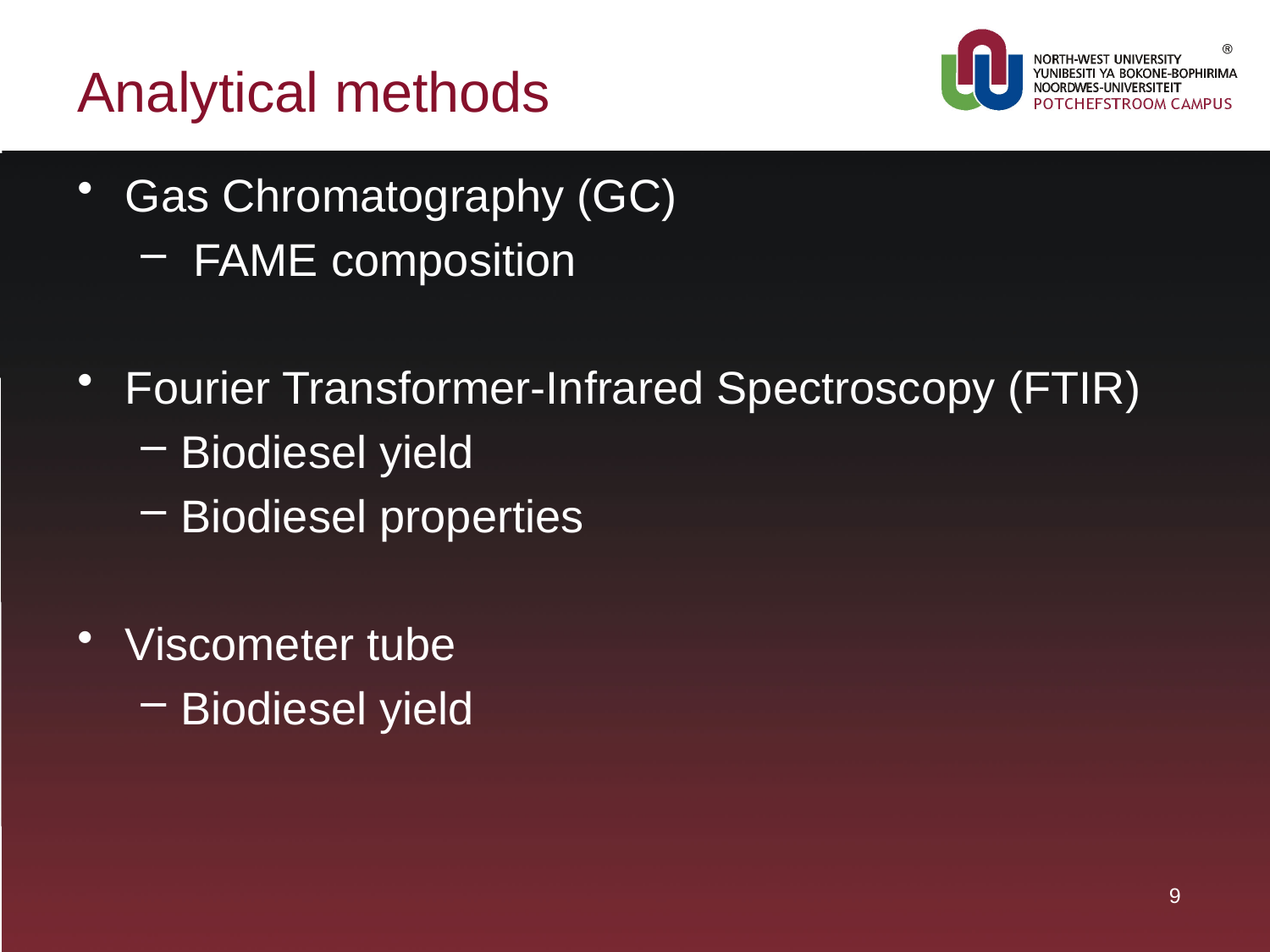

# Analytical methods
Gas Chromatography (GC)
 FAME composition

Fourier Transformer-Infrared Spectroscopy (FTIR)
Biodiesel yield
Biodiesel properties

Viscometer tube
Biodiesel yield

9